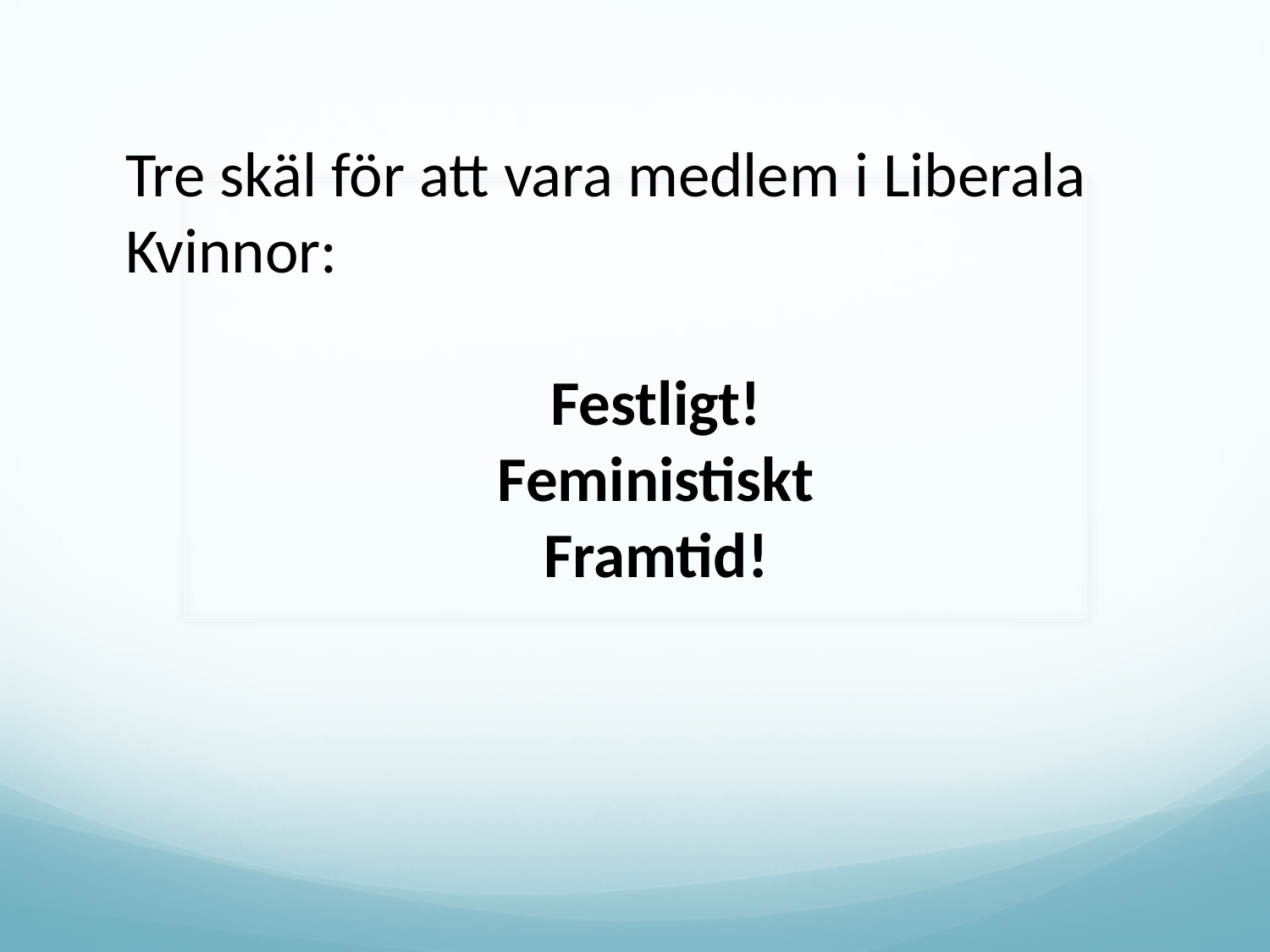

Tre skäl för att vara medlem i Liberala Kvinnor:

Festligt!
Feministiskt
Framtid!